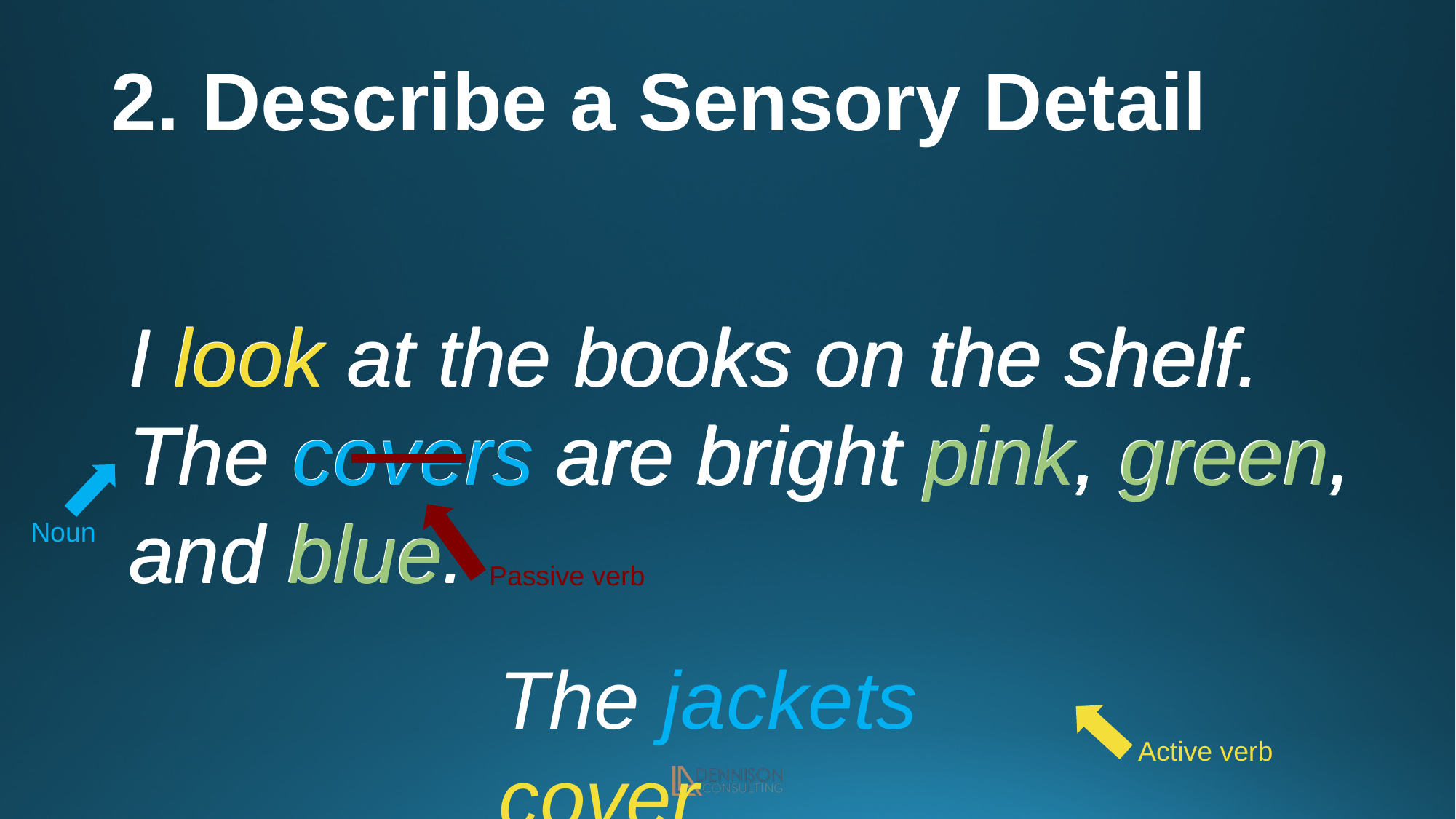

# 2. Describe a Sensory Detail

I look at the books on the shelf. The covers are bright pink, green, and blue.
I look at the books on the shelf. The covers are bright pink, green, and blue.

Noun
Passive verb
The jackets cover

Active verb